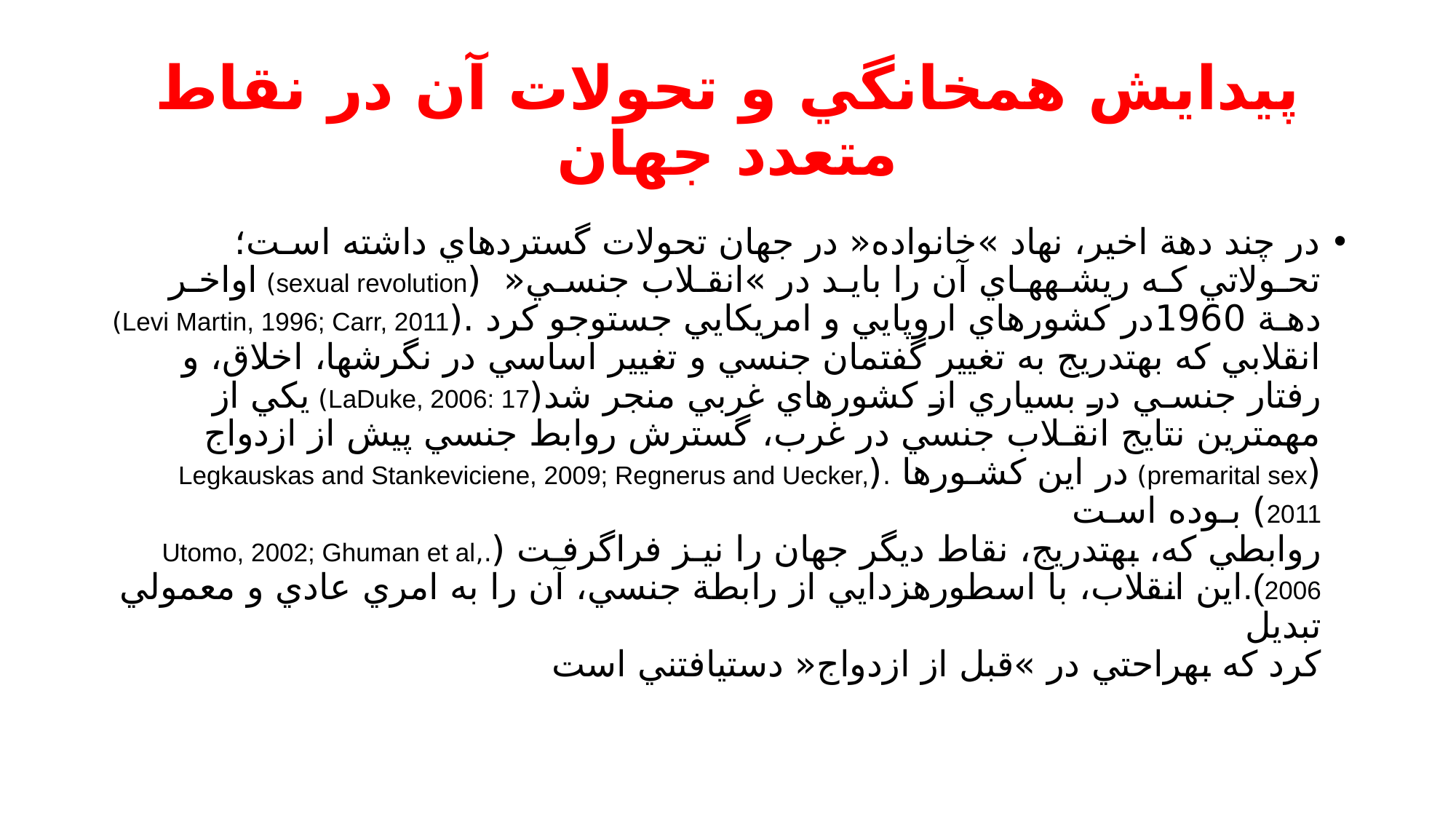

# پيدايش همخانگي و تحولات آن در نقاط متعدد جهان
در چند دهة اخير، نهاد »خانواده« در جهان تحولات گستردهاي داشته اسـت؛ تحـولاتي كـه ريشـههـاي آن را بايـد در »انقـلاب جنسـي«  (sexual revolution) اواخـر دهـة 1960در كشورهاي اروپايي و امريكايي جستوجو كرد .(Levi Martin, 1996; Carr, 2011) انقلابي كه بهتدريج به تغيير گفتمان جنسي و تغيير اساسي در نگرشها، اخلاق، و رفتار جنسـي در بسياري از كشورهاي غربي منجر شد(LaDuke, 2006: 17) يكي از مهمترين نتايج انقـلاب جنسي در غرب، گسترش روابط جنسي پيش از ازدواج (premarital sex) در اين كشـورها .(Legkauskas and Stankeviciene, 2009; Regnerus and Uecker, 2011) بـوده اسـت
روابطي كه، بهتدريج، نقاط ديگر جهان را نيـز فراگرفـت (.,Utomo, 2002; Ghuman et al
.(2006اين انقلاب، با اسطورهزدايي از رابطة جنسي، آن را به امري عادي و معمولي تبديل
كرد كه بهراحتي در »قبل از ازدواج« دستيافتني است